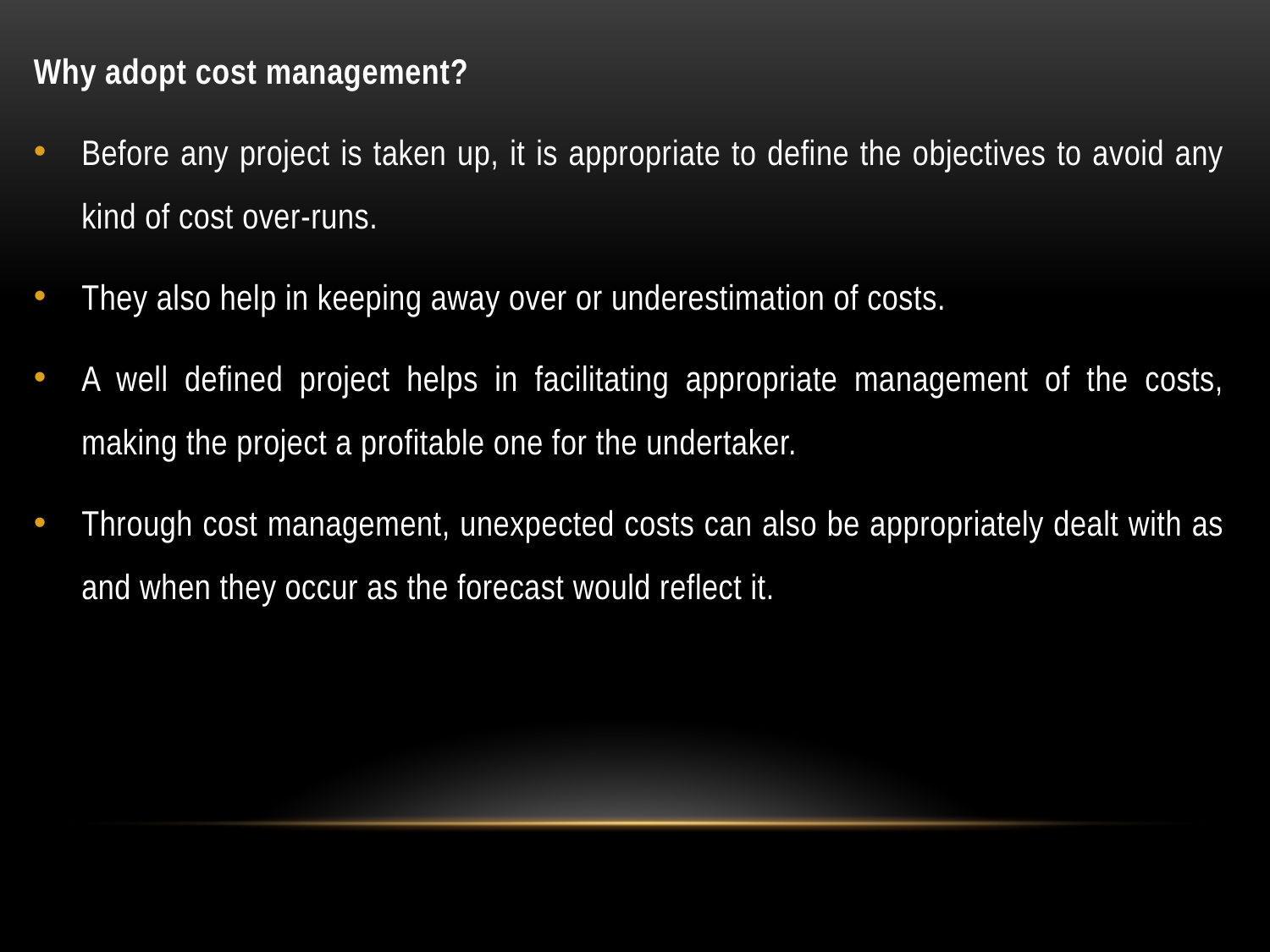

Why adopt cost management?
Before any project is taken up, it is appropriate to define the objectives to avoid any kind of cost over-runs.
They also help in keeping away over or underestimation of costs.
A well defined project helps in facilitating appropriate management of the costs, making the project a profitable one for the undertaker.
Through cost management, unexpected costs can also be appropriately dealt with as and when they occur as the forecast would reflect it.